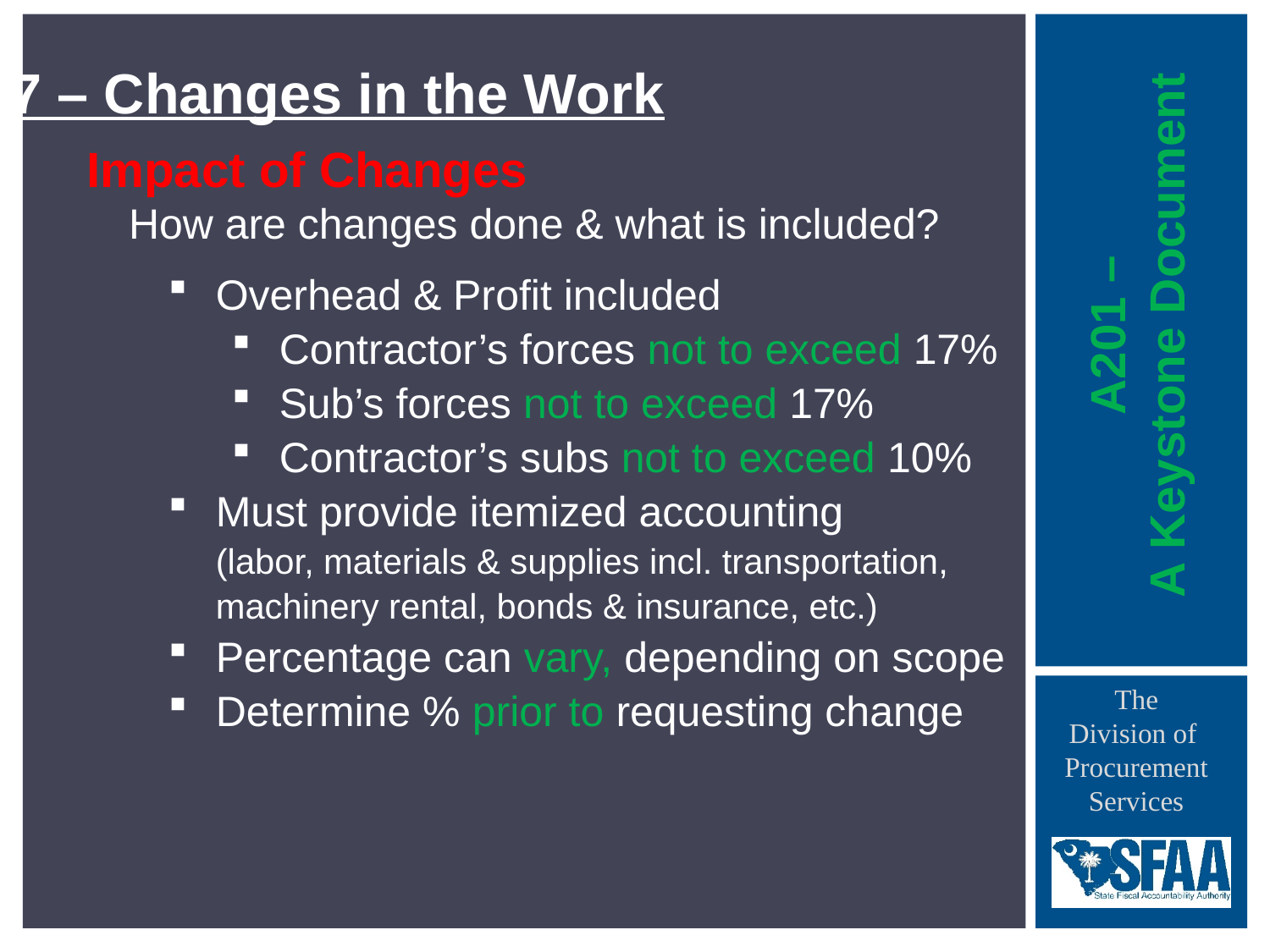

7 – Changes in the Work
Impact of Changes
How are changes done & what is included?
Overhead & Profit included
Contractor’s forces not to exceed 17%
Sub’s forces not to exceed 17%
Contractor’s subs not to exceed 10%
Must provide itemized accounting      (labor, materials & supplies incl. transportation, machinery rental, bonds & insurance, etc.)
Percentage can vary, depending on scope
Determine % prior to requesting change